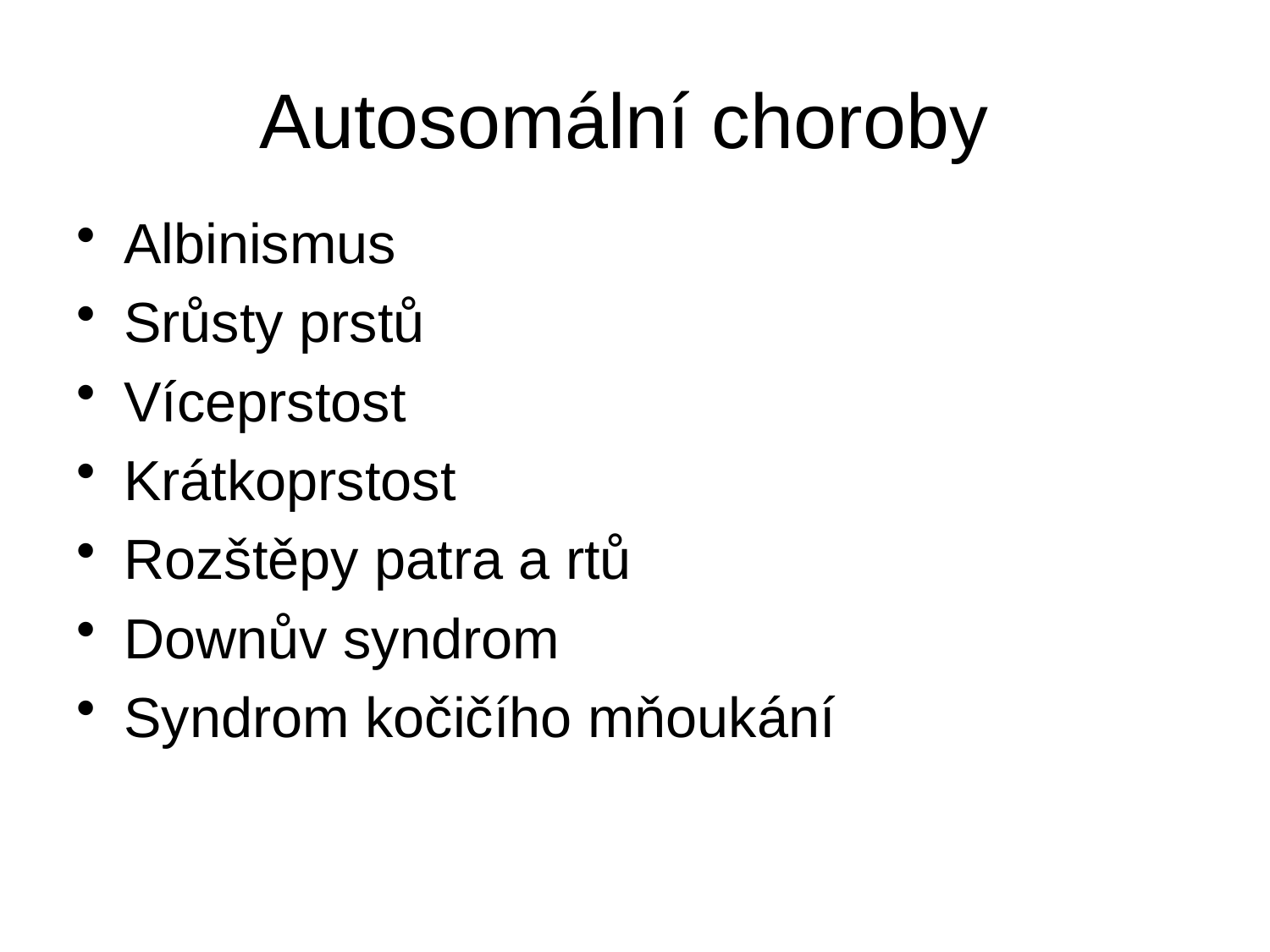

# Autosomální choroby
Albinismus
Srůsty prstů
Víceprstost
Krátkoprstost
Rozštěpy patra a rtů
Downův syndrom
Syndrom kočičího mňoukání